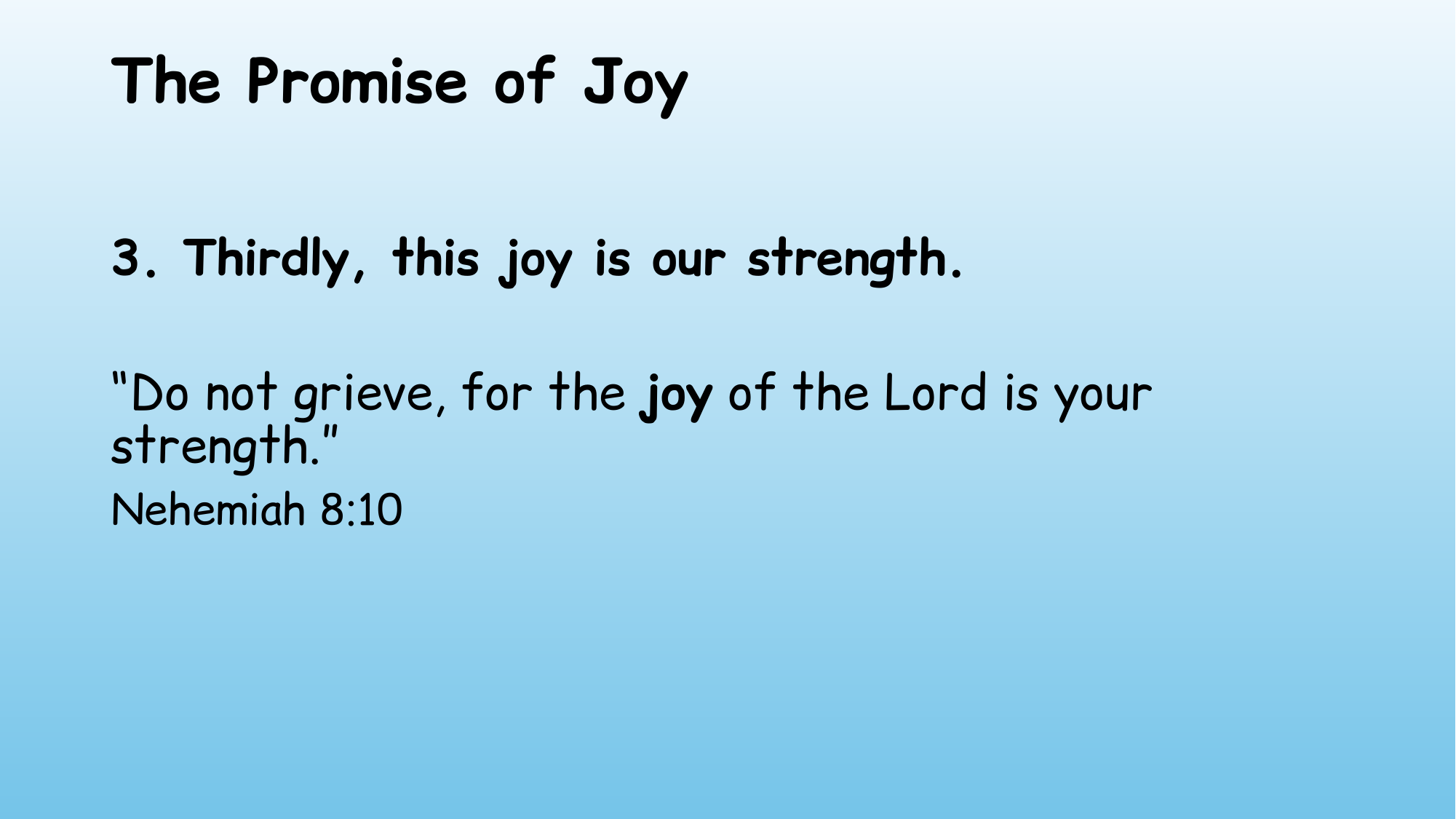

# The Promise of Joy
3. Thirdly, this joy is our strength.

“Do not grieve, for the joy of the Lord is your strength.”
Nehemiah 8:10